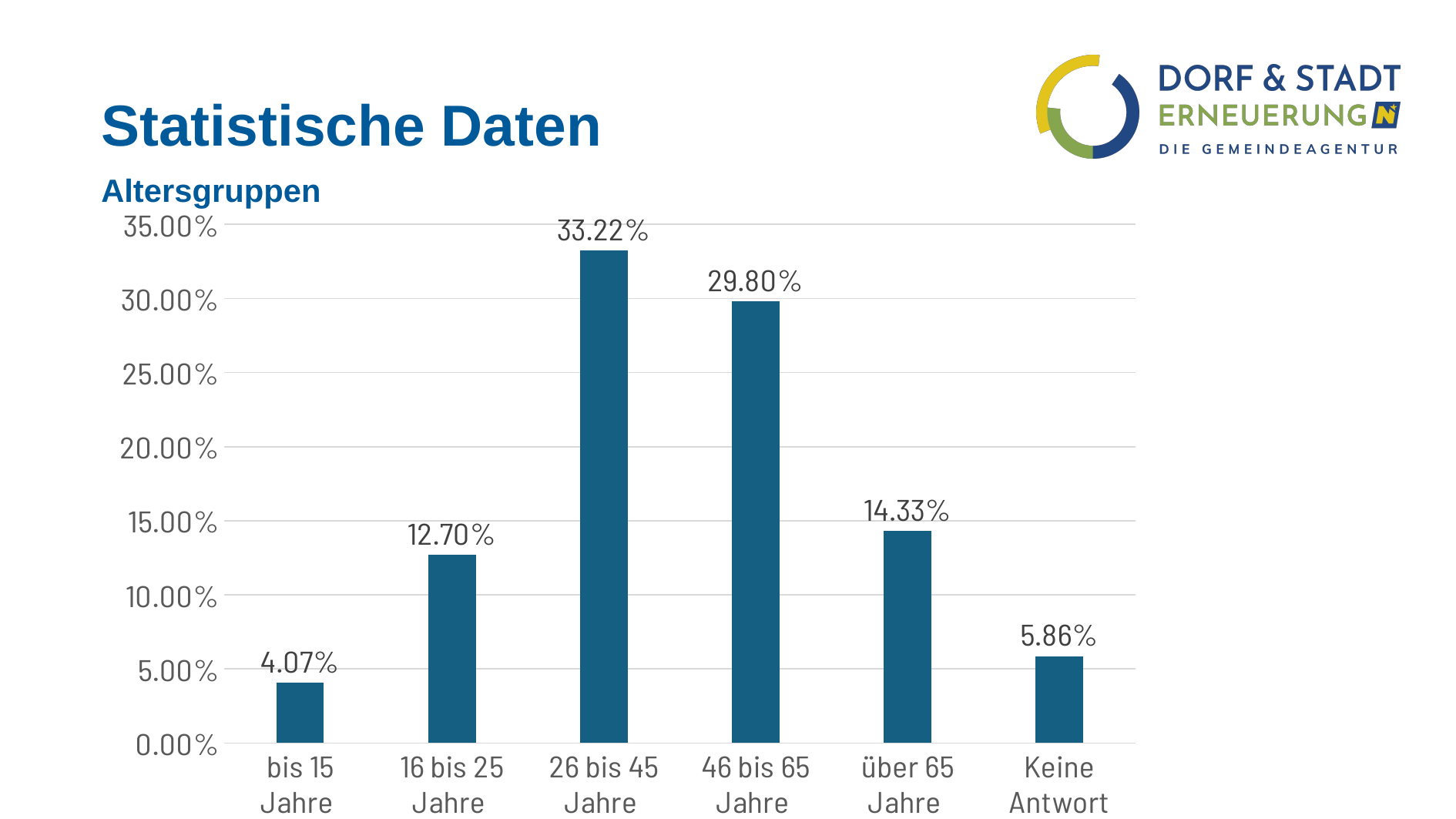

# Statistische Daten
Altersgruppen

### Chart

| Category |  |
|---|---|
| bis 15 Jahre  | 0.04071661237785016 |
| 16 bis 25 Jahre  | 0.1270358306188925 |
| 26 bis 45 Jahre  | 0.3322475570032573 |
| 46 bis 65 Jahre  | 0.2980456026058632 |
| über 65 Jahre  | 0.14332247557003258 |
| Keine Antwort | 0.05863192182410423 |

### Chart

| Category |
|---|